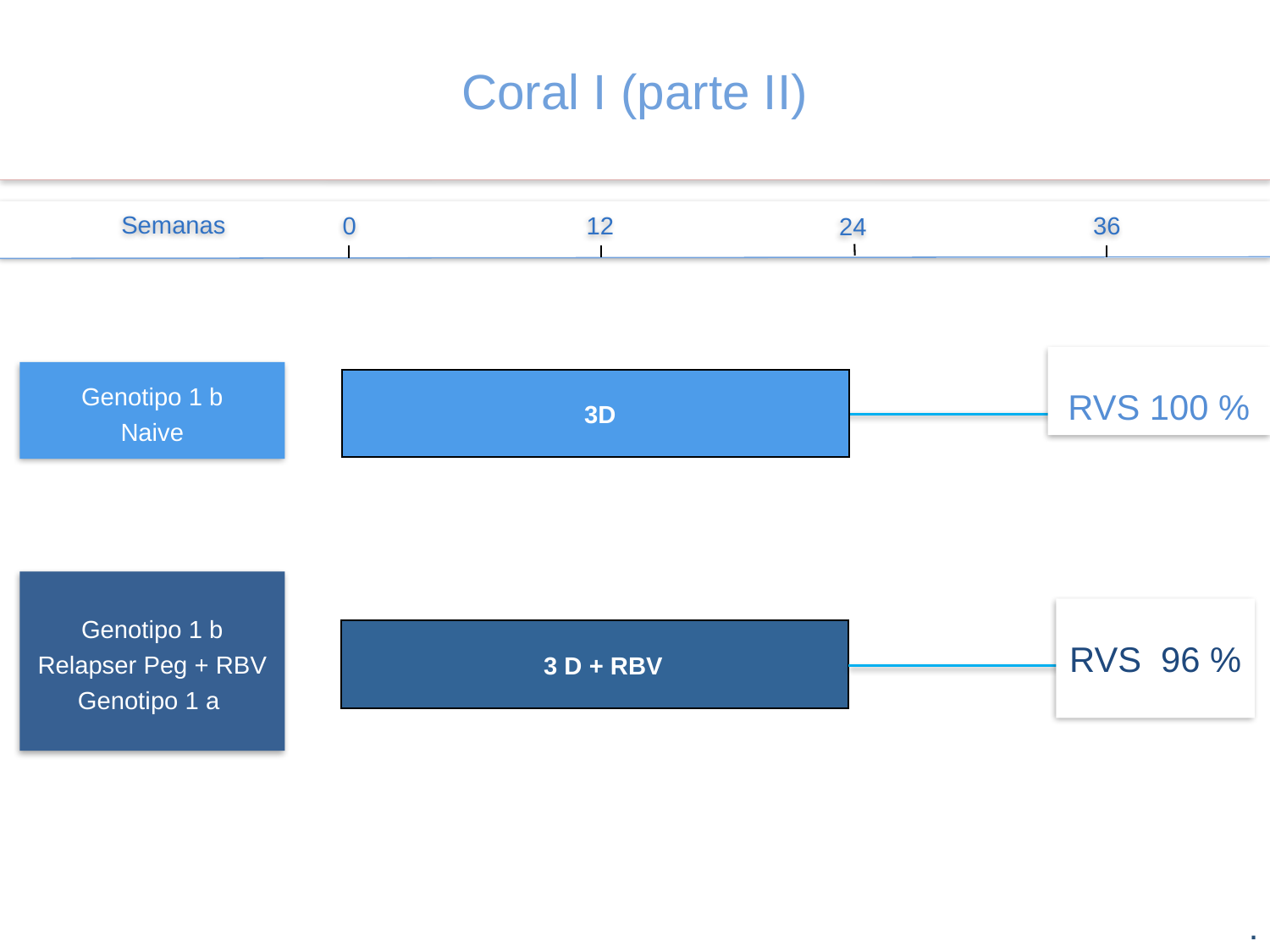

# Coral I (parte II)

0
12
36
Semanas

24

RVS 100 %
Genotipo 1 b
Naive
3D

Genotipo 1 b
Relapser Peg + RBV
Genotipo 1 a

RVS  96 %
3 D + RBV
.